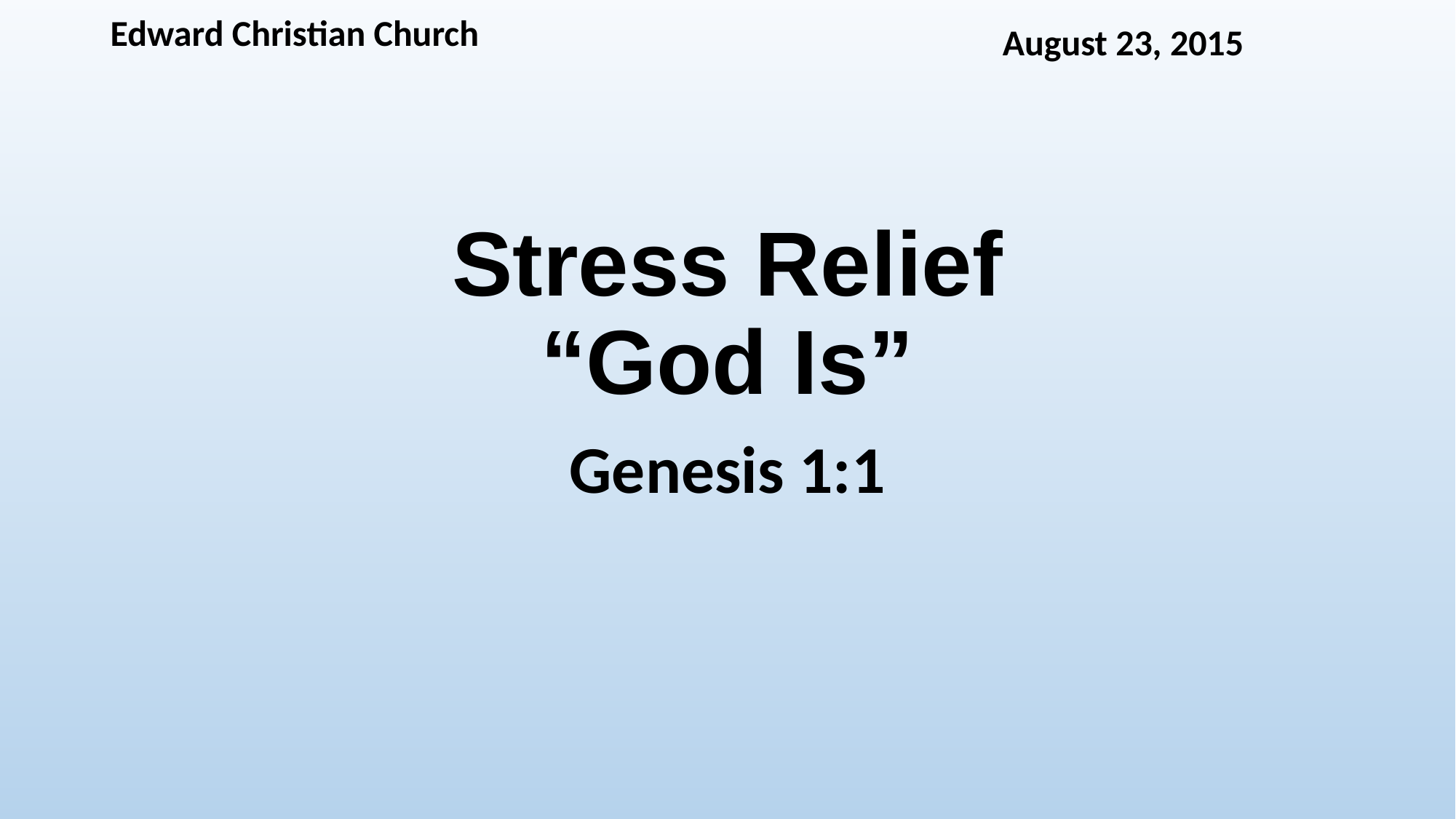

Edward Christian Church
August 23, 2015
# Stress Relief “God Is”
Genesis 1:1